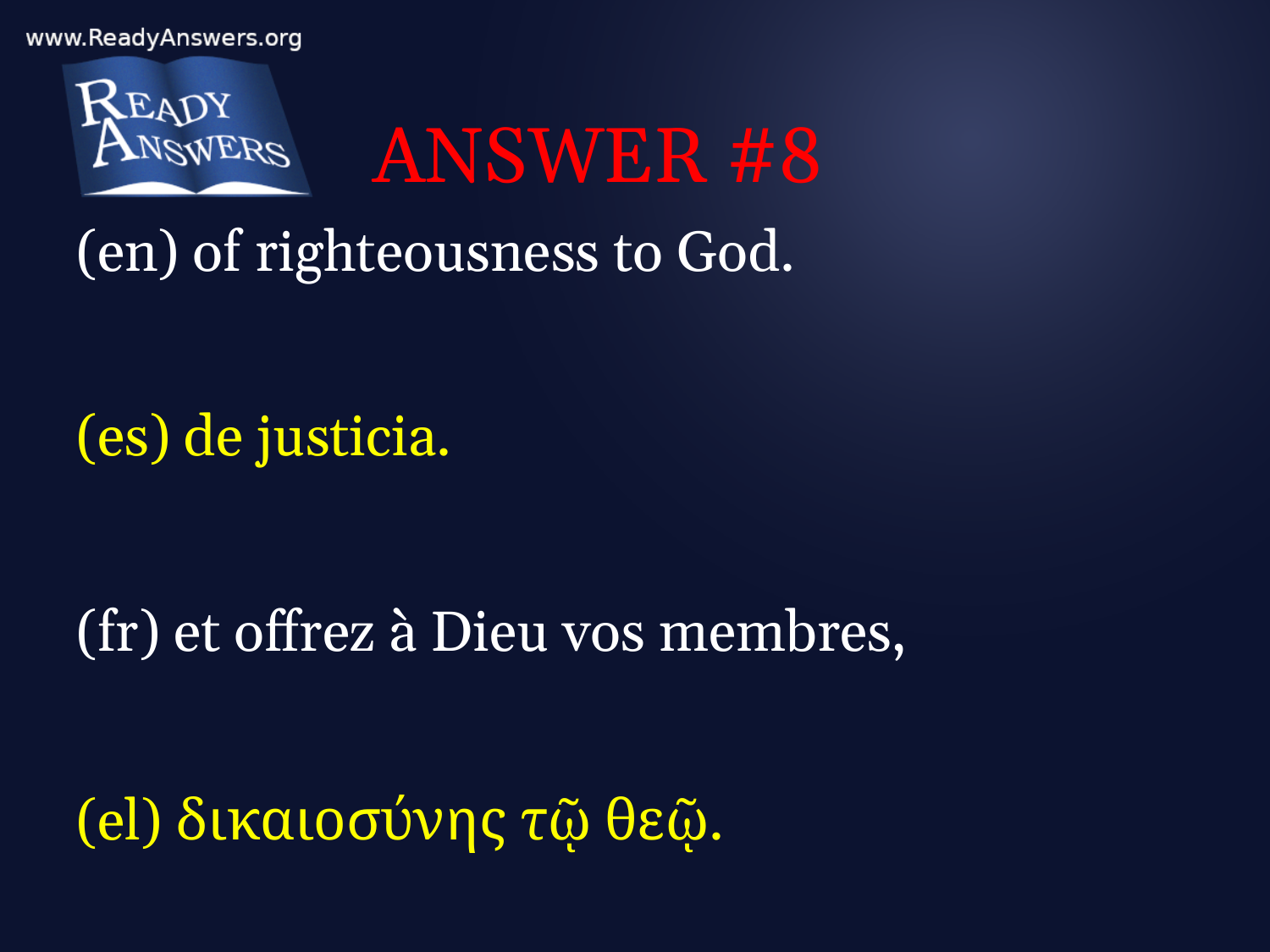

# ANSWER #8
(en) of righteousness to God.
(es) de justicia.
(fr) et offrez à Dieu vos membres,
(el) δικαιοσύνης τῷ θεῷ.